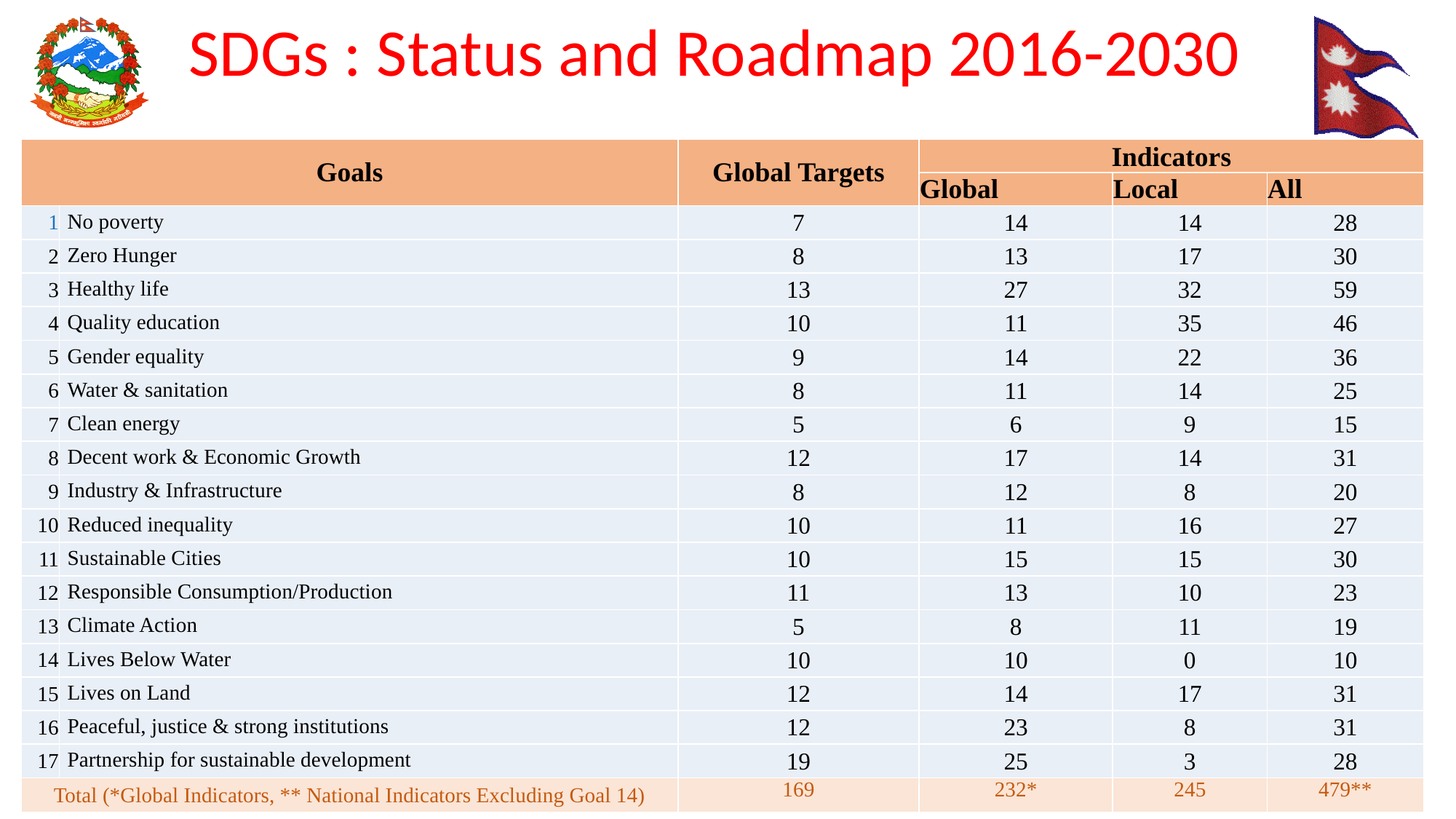

# SDGs : Status and Roadmap 2016-2030
| Goals |  | Global Targets | Indicators |  |  |
| --- | --- | --- | --- | --- | --- |
|  |  |  | Global | Local | All |
| 1 | No poverty | 7 | 14 | 14 | 28 |
| 2 | Zero Hunger | 8 | 13 | 17 | 30 |
| 3 | Healthy life | 13 | 27 | 32 | 59 |
| 4 | Quality education | 10 | 11 | 35 | 46 |
| 5 | Gender equality | 9 | 14 | 22 | 36 |
| 6 | Water & sanitation | 8 | 11 | 14 | 25 |
| 7 | Clean energy | 5 | 6 | 9 | 15 |
| 8 | Decent work & Economic Growth | 12 | 17 | 14 | 31 |
| 9 | Industry & Infrastructure | 8 | 12 | 8 | 20 |
| 10 | Reduced inequality | 10 | 11 | 16 | 27 |
| 11 | Sustainable Cities | 10 | 15 | 15 | 30 |
| 12 | Responsible Consumption/Production | 11 | 13 | 10 | 23 |
| 13 | Climate Action | 5 | 8 | 11 | 19 |
| 14 | Lives Below Water | 10 | 10 | 0 | 10 |
| 15 | Lives on Land | 12 | 14 | 17 | 31 |
| 16 | Peaceful, justice & strong institutions | 12 | 23 | 8 | 31 |
| 17 | Partnership for sustainable development | 19 | 25 | 3 | 28 |
| Total (\*Global Indicators, \*\* National Indicators Excluding Goal 14) |  | 169 | 232\* | 245 | 479\*\* |